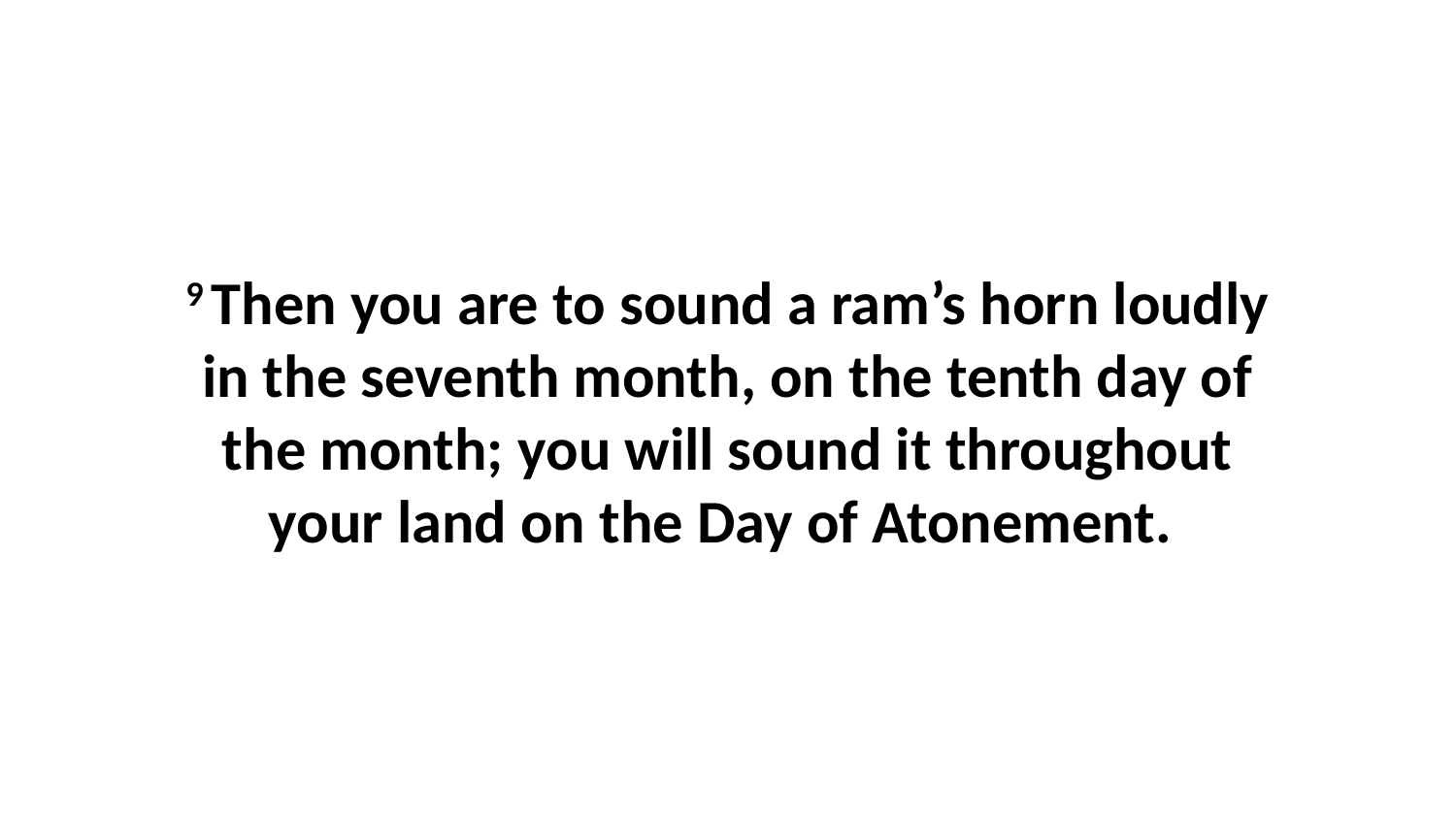

9 Then you are to sound a ram’s horn loudly in the seventh month, on the tenth day of the month; you will sound it throughout your land on the Day of Atonement.